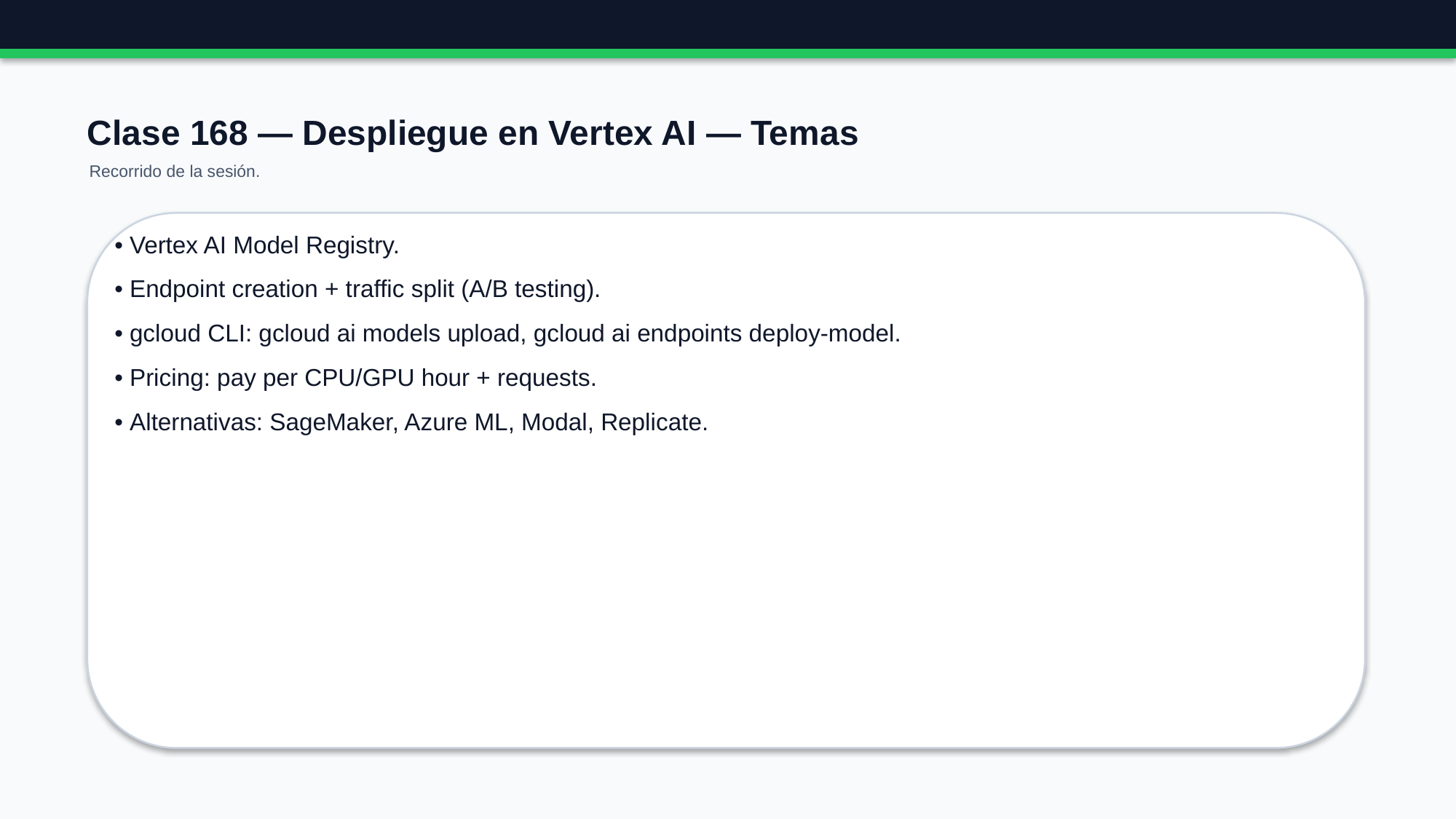

Clase 168 — Despliegue en Vertex AI — Temas
Recorrido de la sesión.

• Vertex AI Model Registry.
• Endpoint creation + traffic split (A/B testing).
• gcloud CLI: gcloud ai models upload, gcloud ai endpoints deploy-model.
• Pricing: pay per CPU/GPU hour + requests.
• Alternativas: SageMaker, Azure ML, Modal, Replicate.